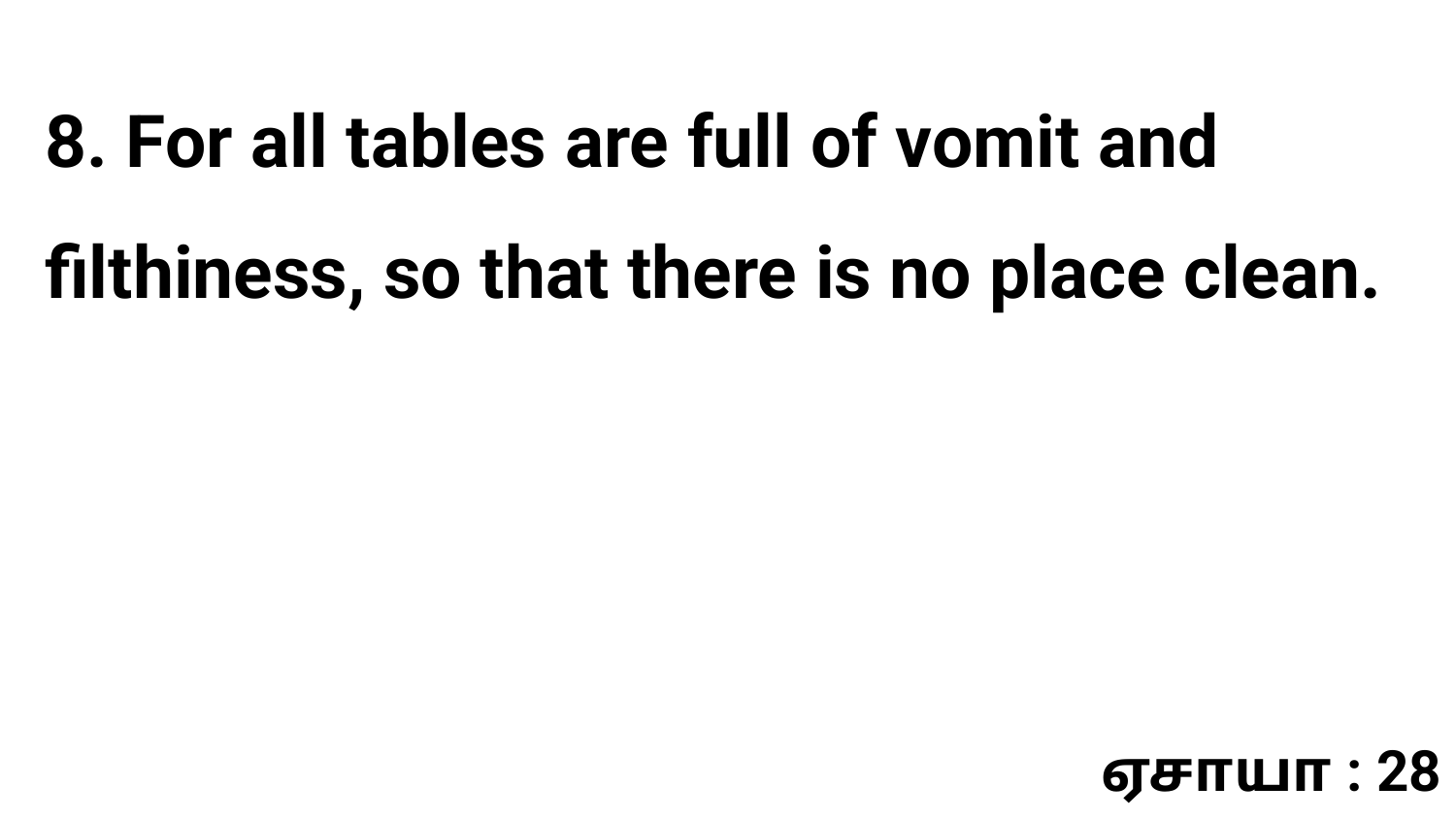

8. For all tables are full of vomit and filthiness, so that there is no place clean.
ஏசாயா : 28